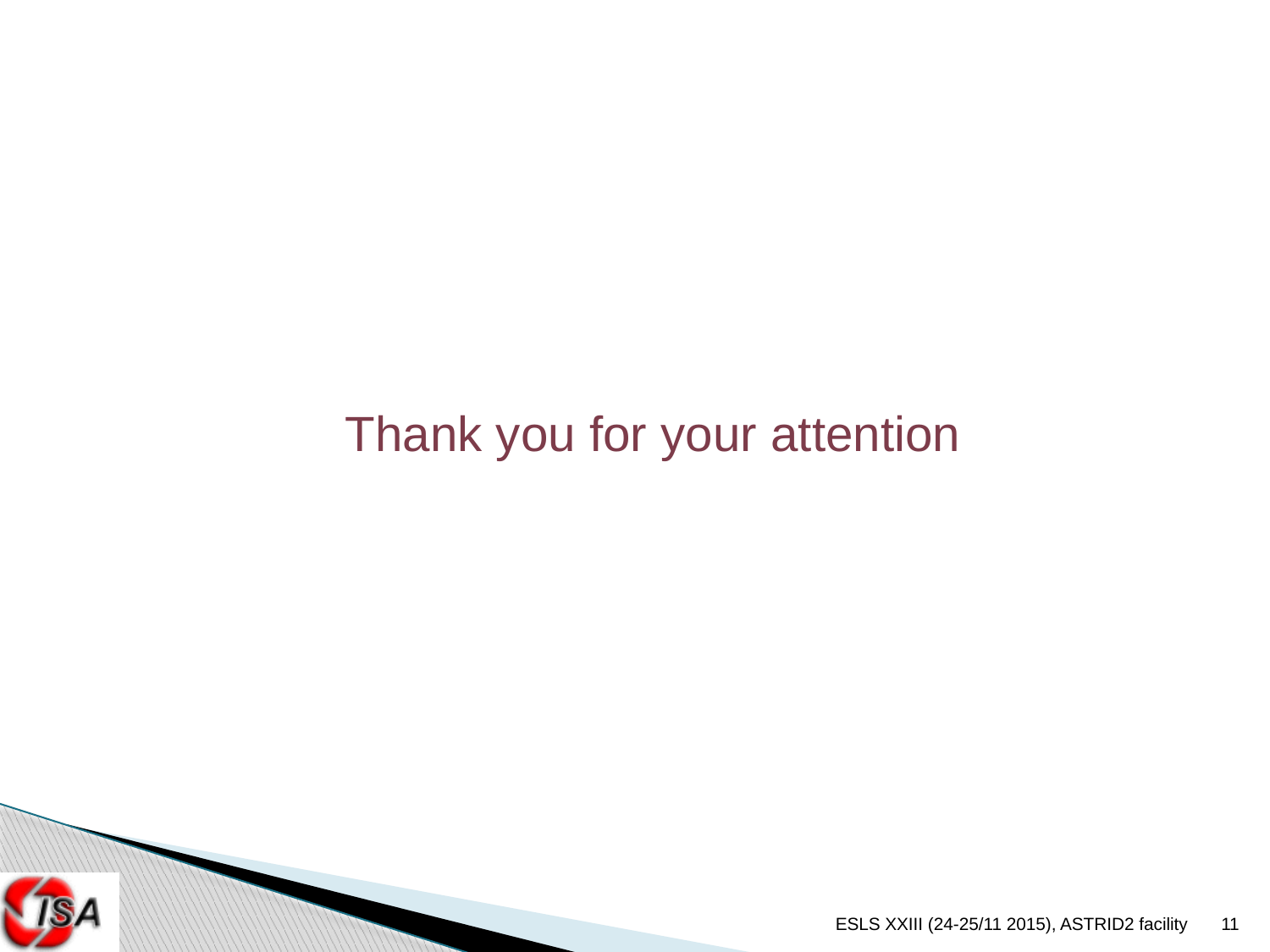

#

		Thank you for your attention
ESLS XXIII (24-25/11 2015), ASTRID2 facility
11